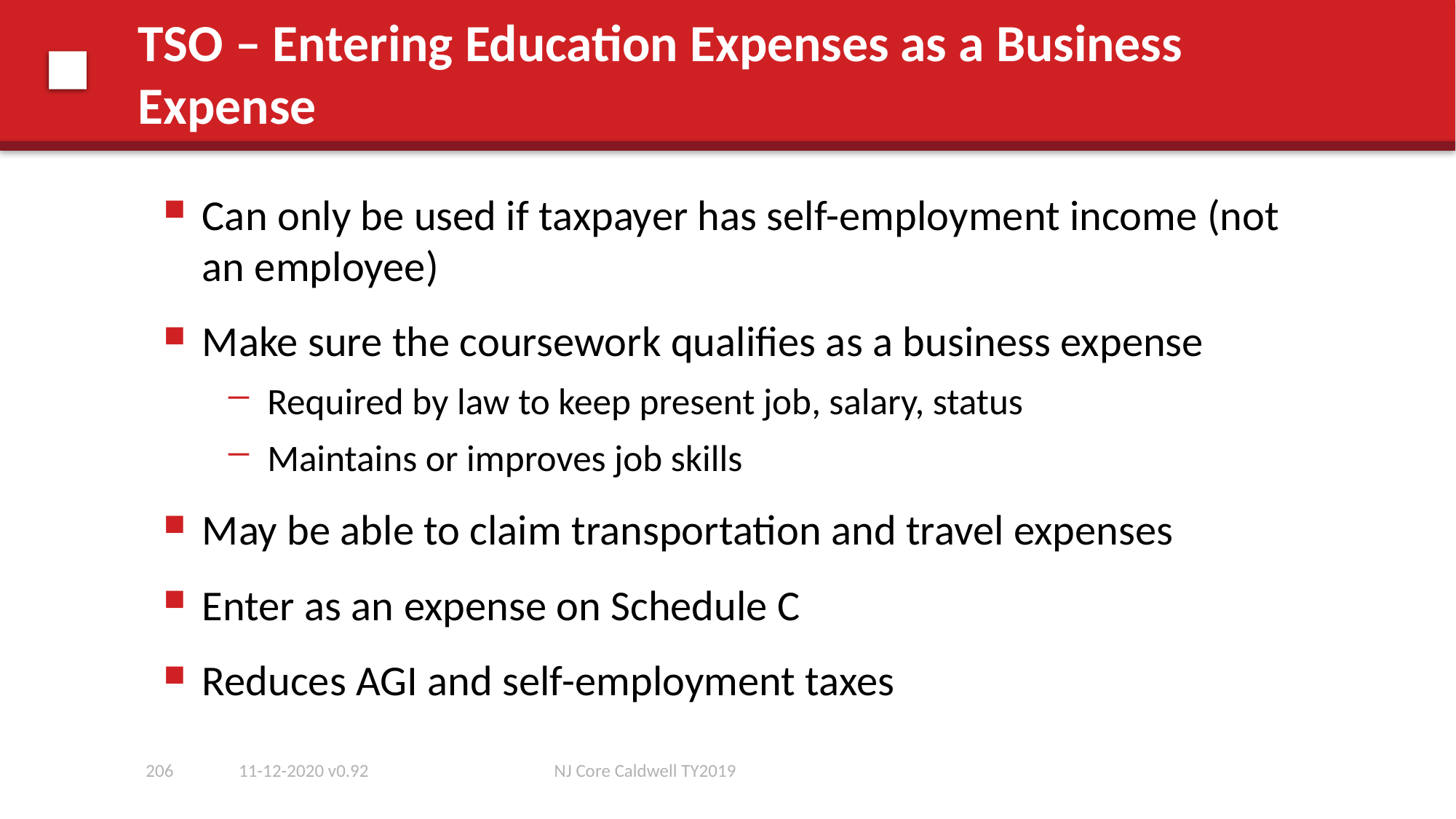

# TSO – Entering Education Expenses as a Business Expense
Can only be used if taxpayer has self-employment income (not an employee)
Make sure the coursework qualifies as a business expense
Required by law to keep present job, salary, status
Maintains or improves job skills
May be able to claim transportation and travel expenses
Enter as an expense on Schedule C
Reduces AGI and self-employment taxes

206
11-12-2020 v0.92
NJ Core Caldwell TY2019